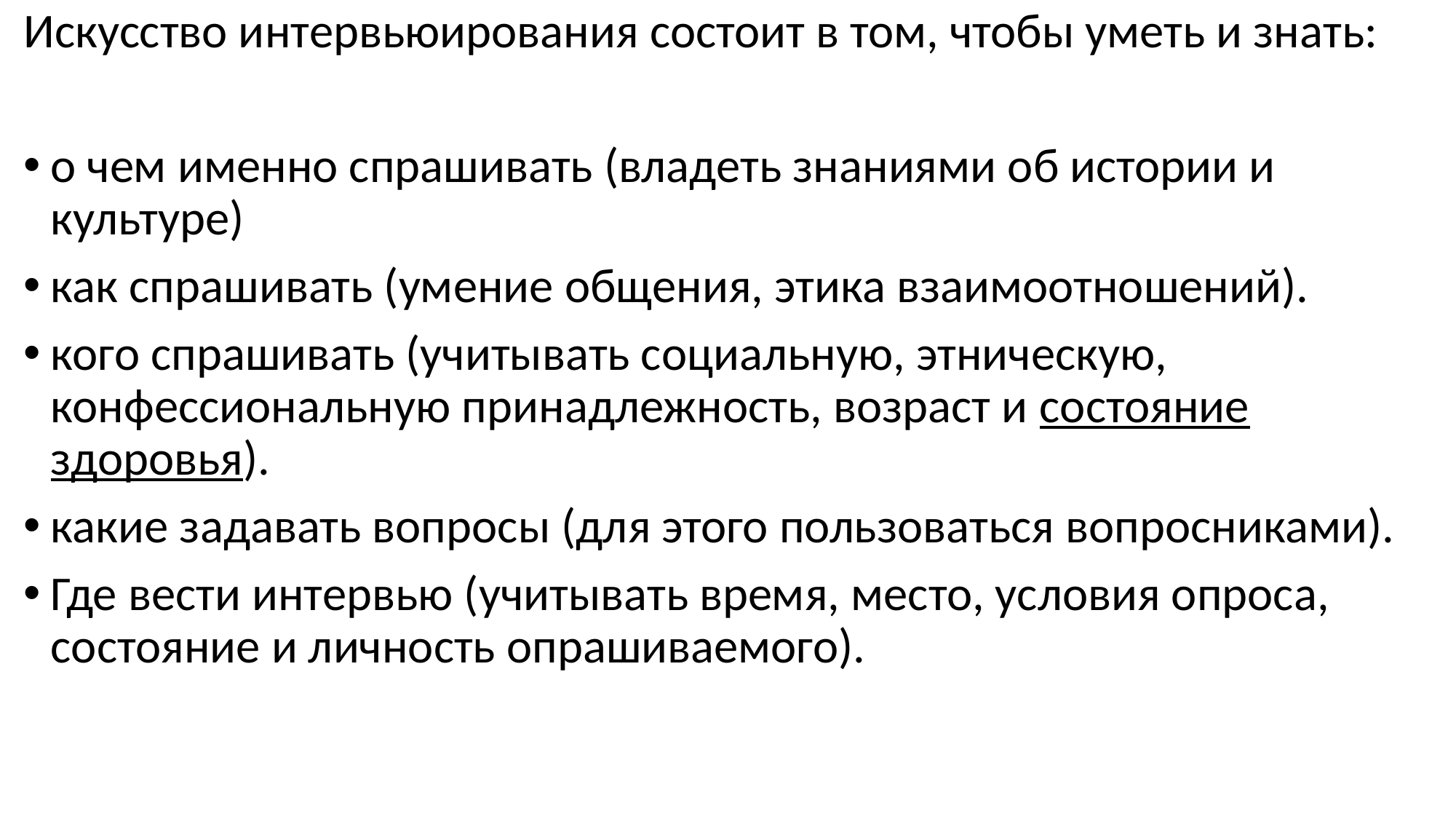

Искусство интервьюирования состоит в том, чтобы уметь и знать:

о чем именно спрашивать (владеть знаниями об истории и культуре)
как спрашивать (умение общения, этика взаимоотношений).
кого спрашивать (учитывать социальную, этническую, конфессиональную принадлежность, возраст и состояние здоровья).
какие задавать вопросы (для этого пользоваться вопросниками).
Где вести интервью (учитывать время, место, условия опроса, состояние и личность опрашиваемого).